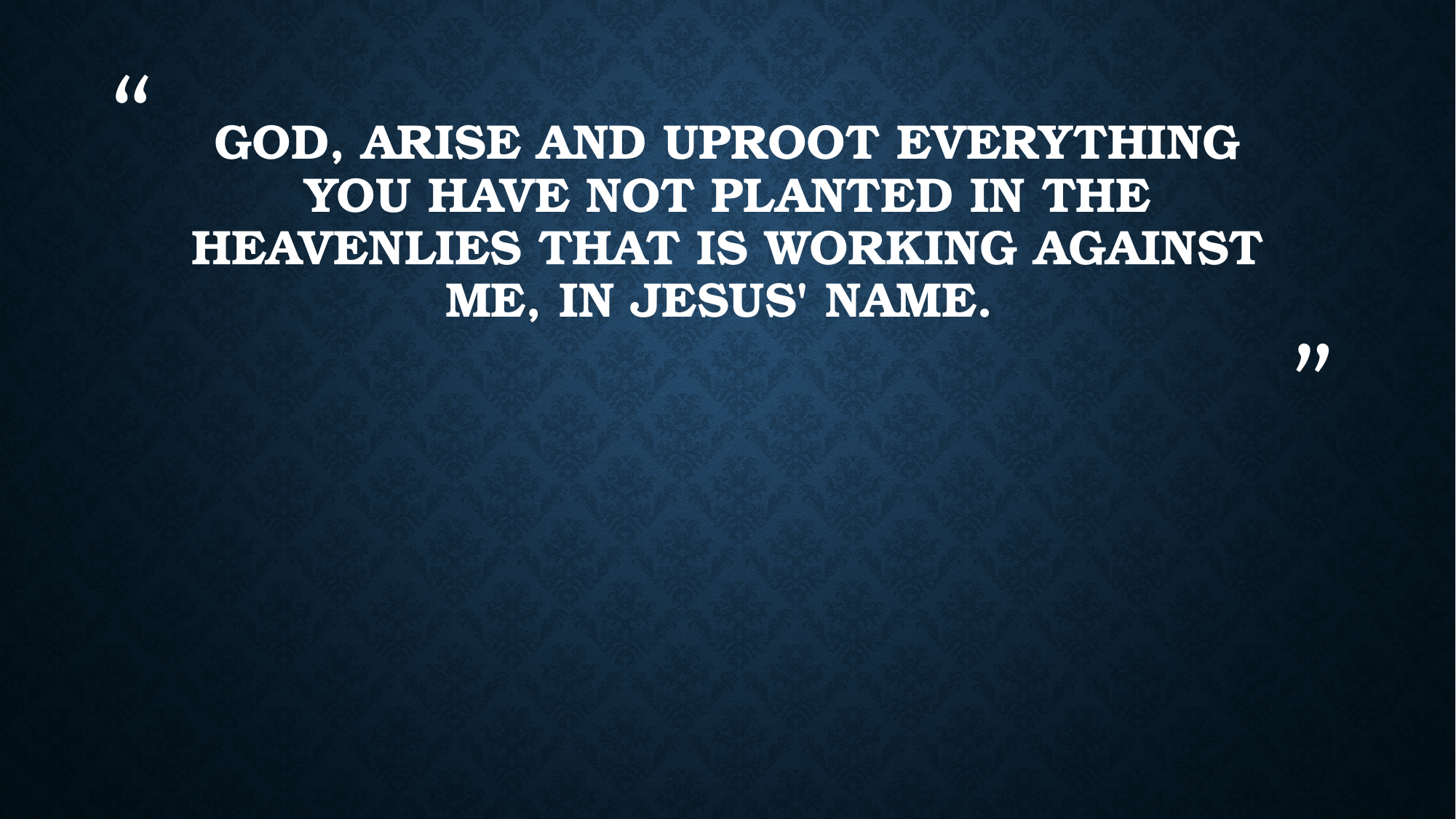

# God, arise and uproot everything You have not planted in the heavenlies that is working against me, in Jesus' name.